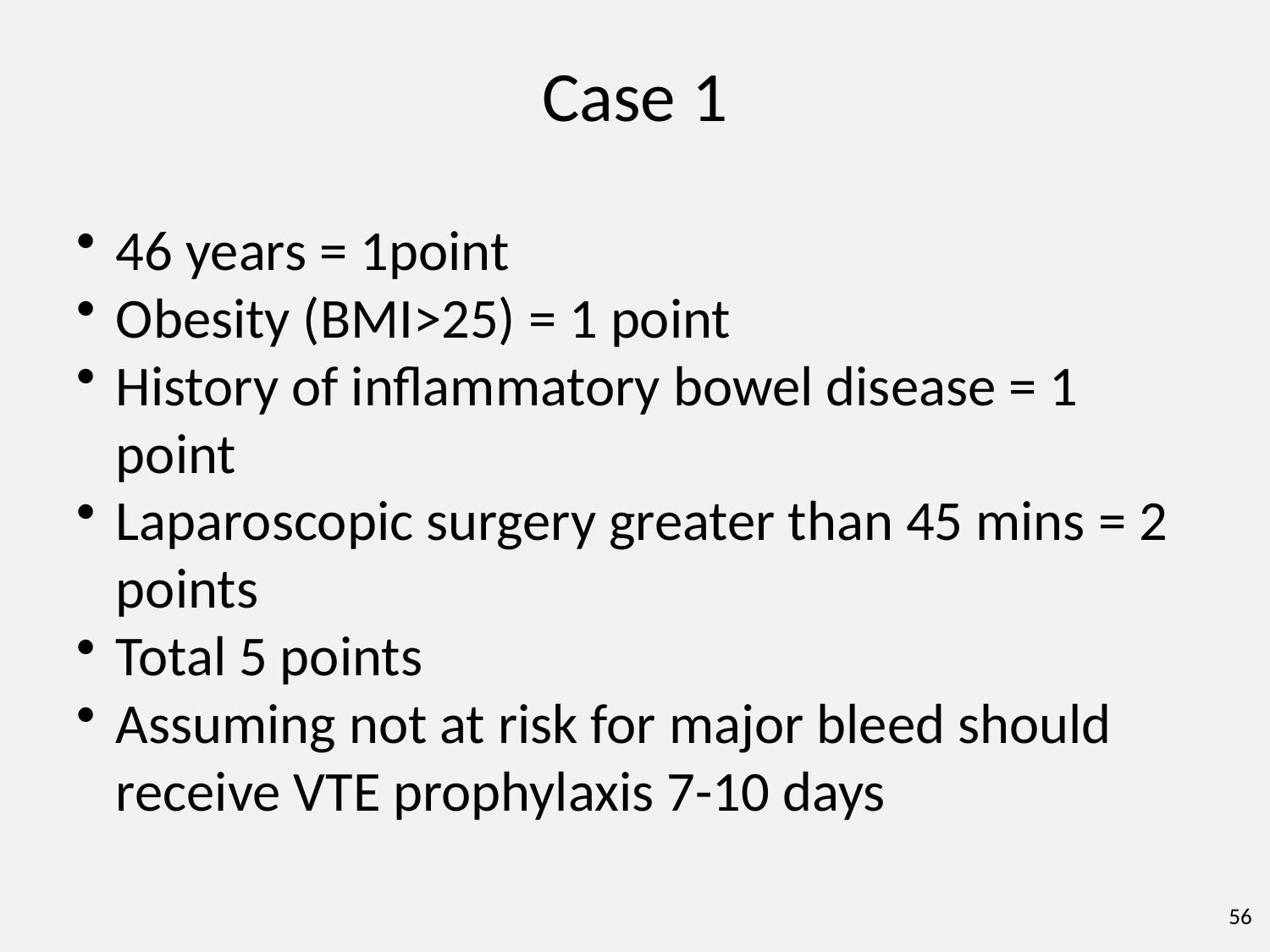

# Case 1
46 years = 1point
Obesity (BMI>25) = 1 point
History of inflammatory bowel disease = 1 point
Laparoscopic surgery greater than 45 mins = 2 points
Total 5 points
Assuming not at risk for major bleed should receive VTE prophylaxis 7-10 days